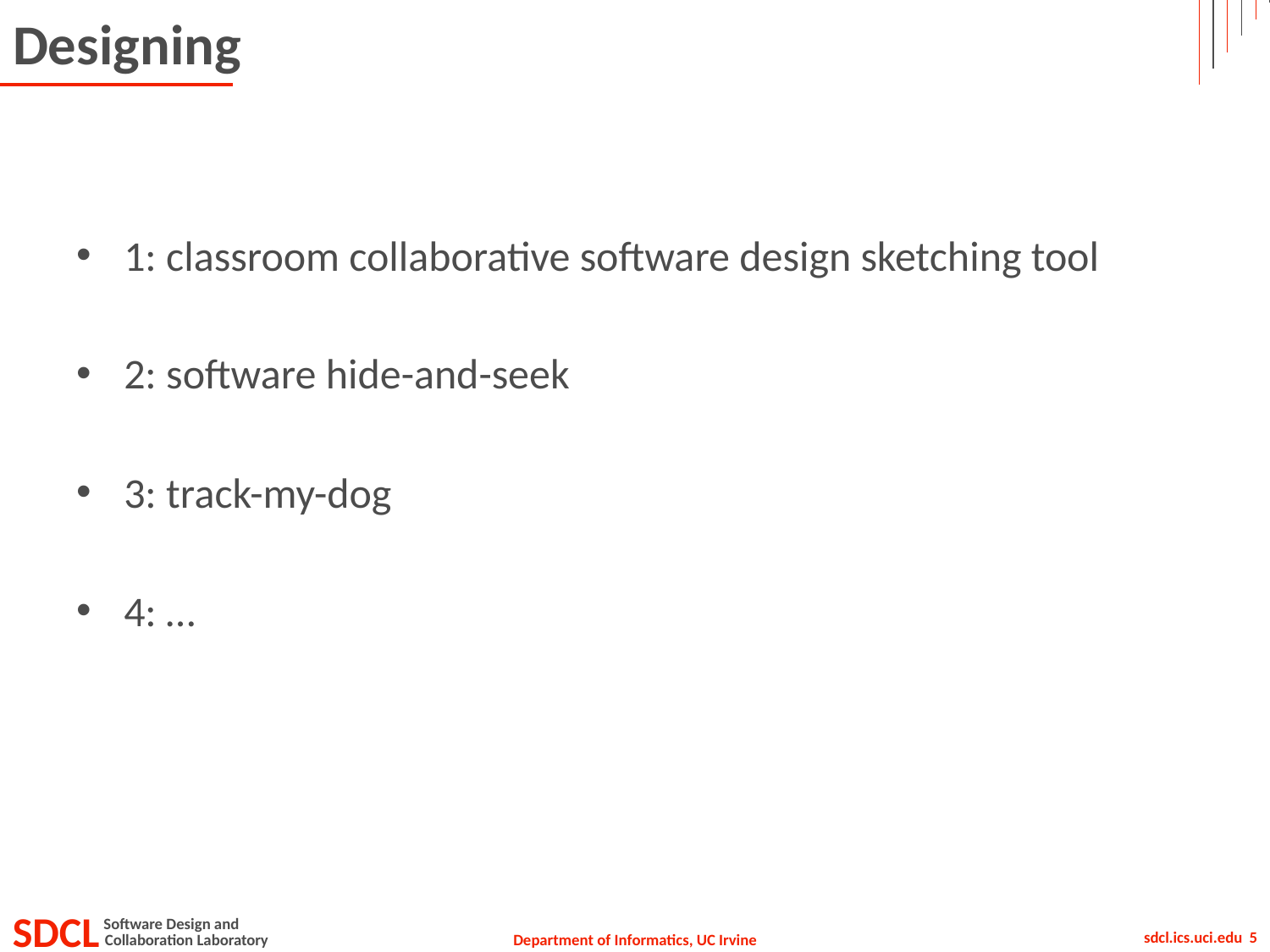

# Designing
1: classroom collaborative software design sketching tool

2: software hide-and-seek

3: track-my-dog

4: …